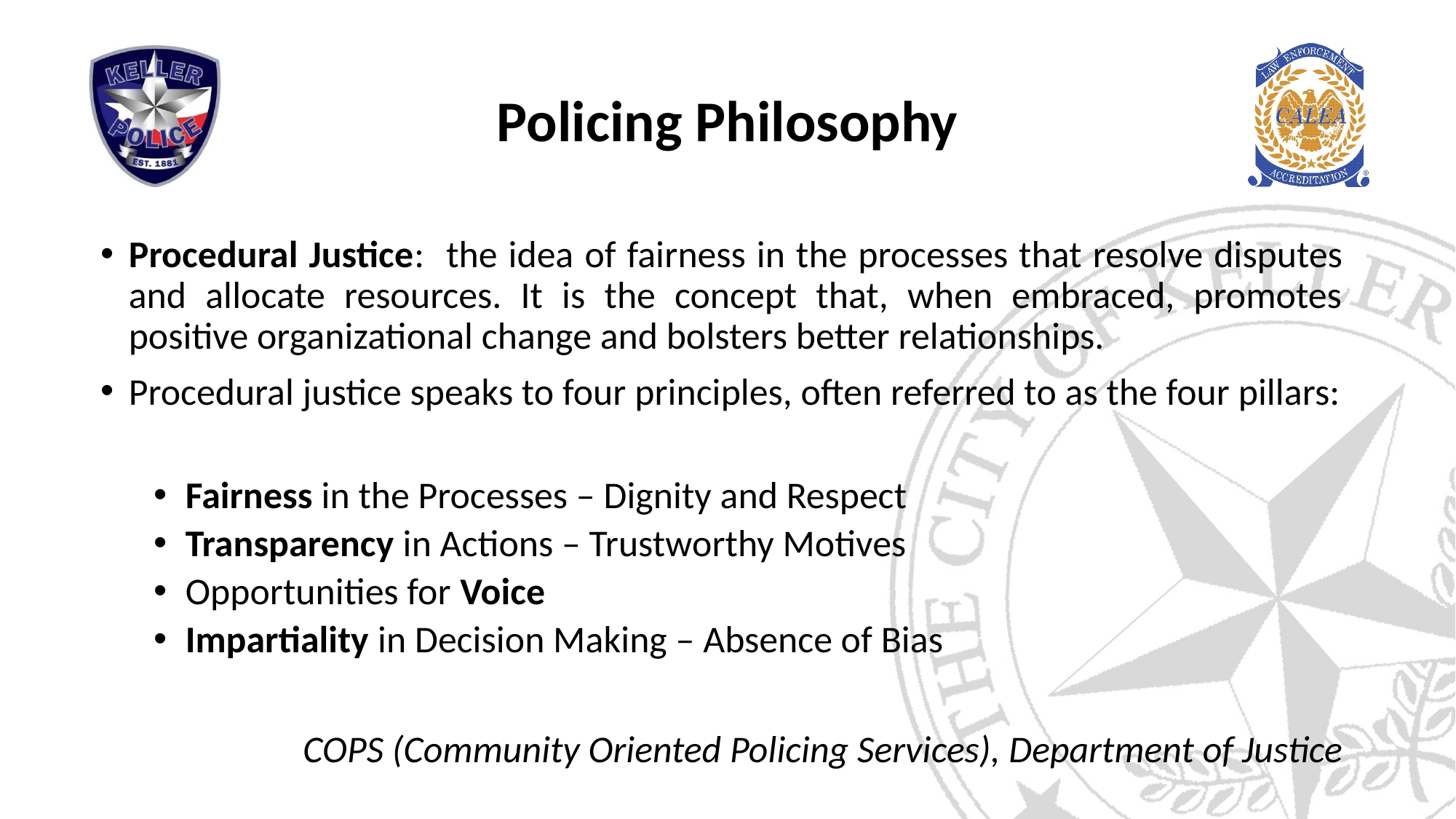

# Policing Philosophy
Procedural Justice:  the idea of fairness in the processes that resolve disputes and allocate resources. It is the concept that, when embraced, promotes positive organizational change and bolsters better relationships.
Procedural justice speaks to four principles, often referred to as the four pillars:

Fairness in the Processes – Dignity and Respect
Transparency in Actions – Trustworthy Motives
Opportunities for Voice
Impartiality in Decision Making – Absence of Bias

COPS (Community Oriented Policing Services), Department of Justice